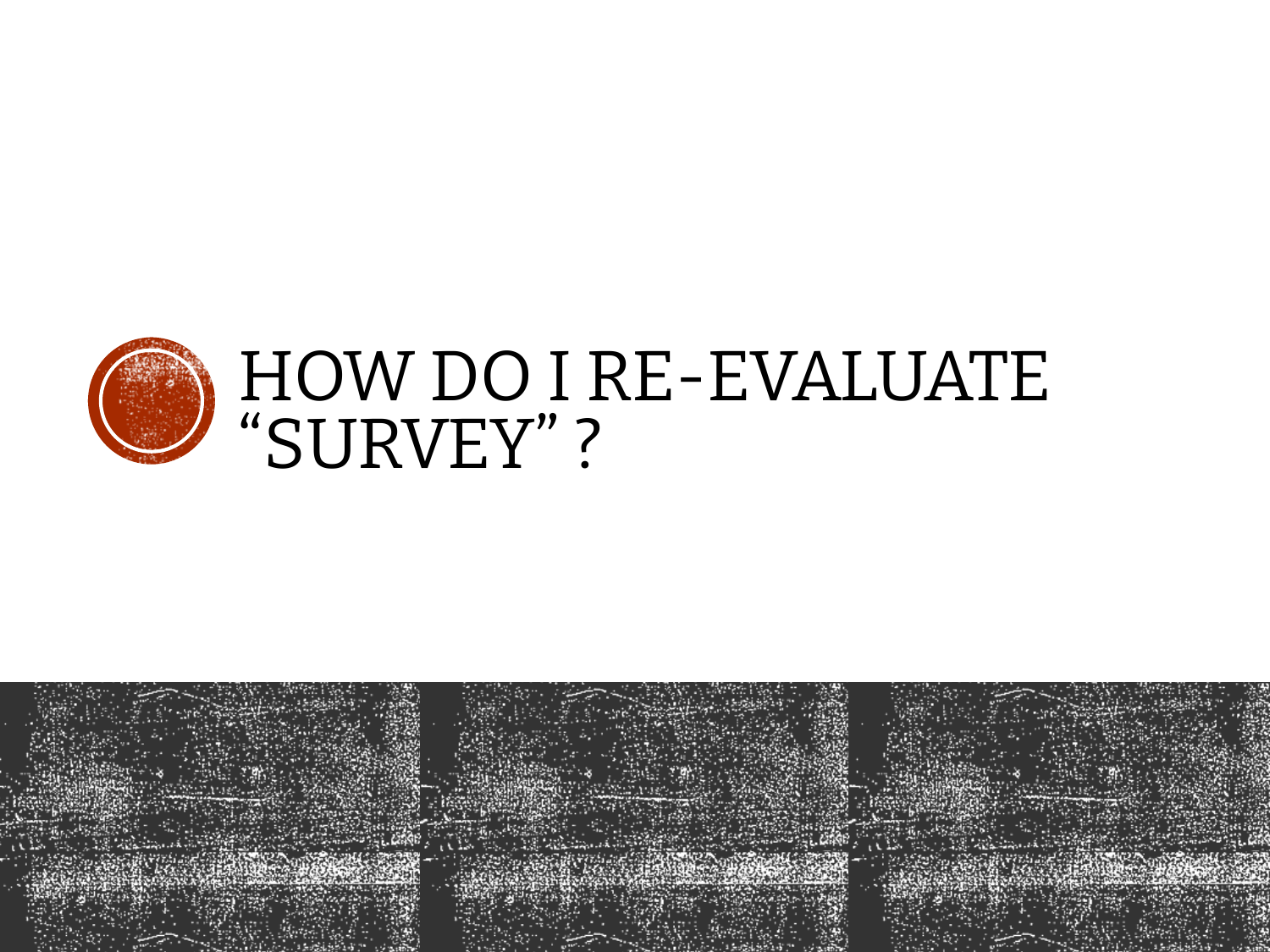

# How do I re-evaluate “survey” ?